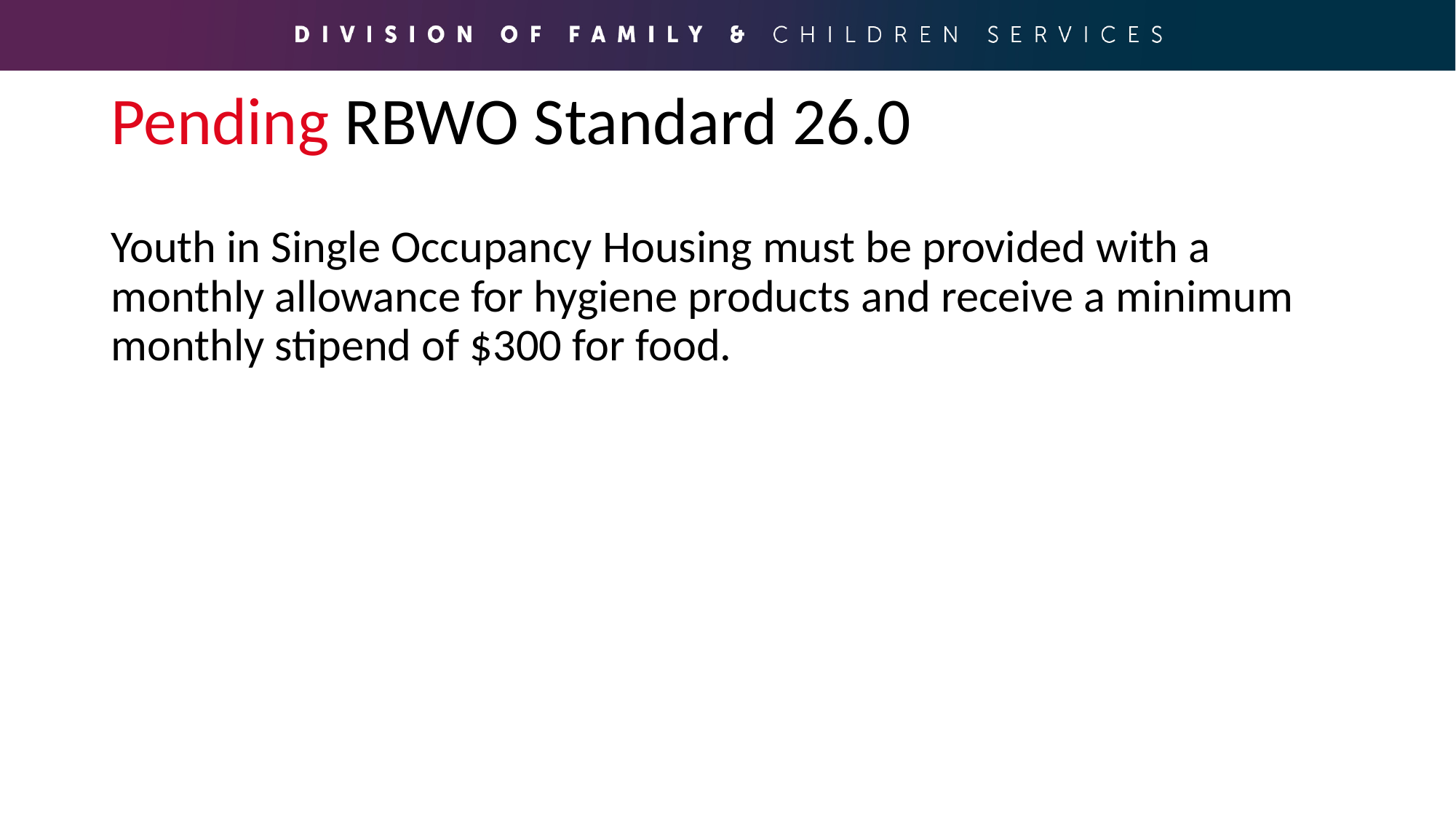

# Pending RBWO Standard 26.0
Youth in Single Occupancy Housing must be provided with a monthly allowance for hygiene products and receive a minimum monthly stipend of $300 for food.